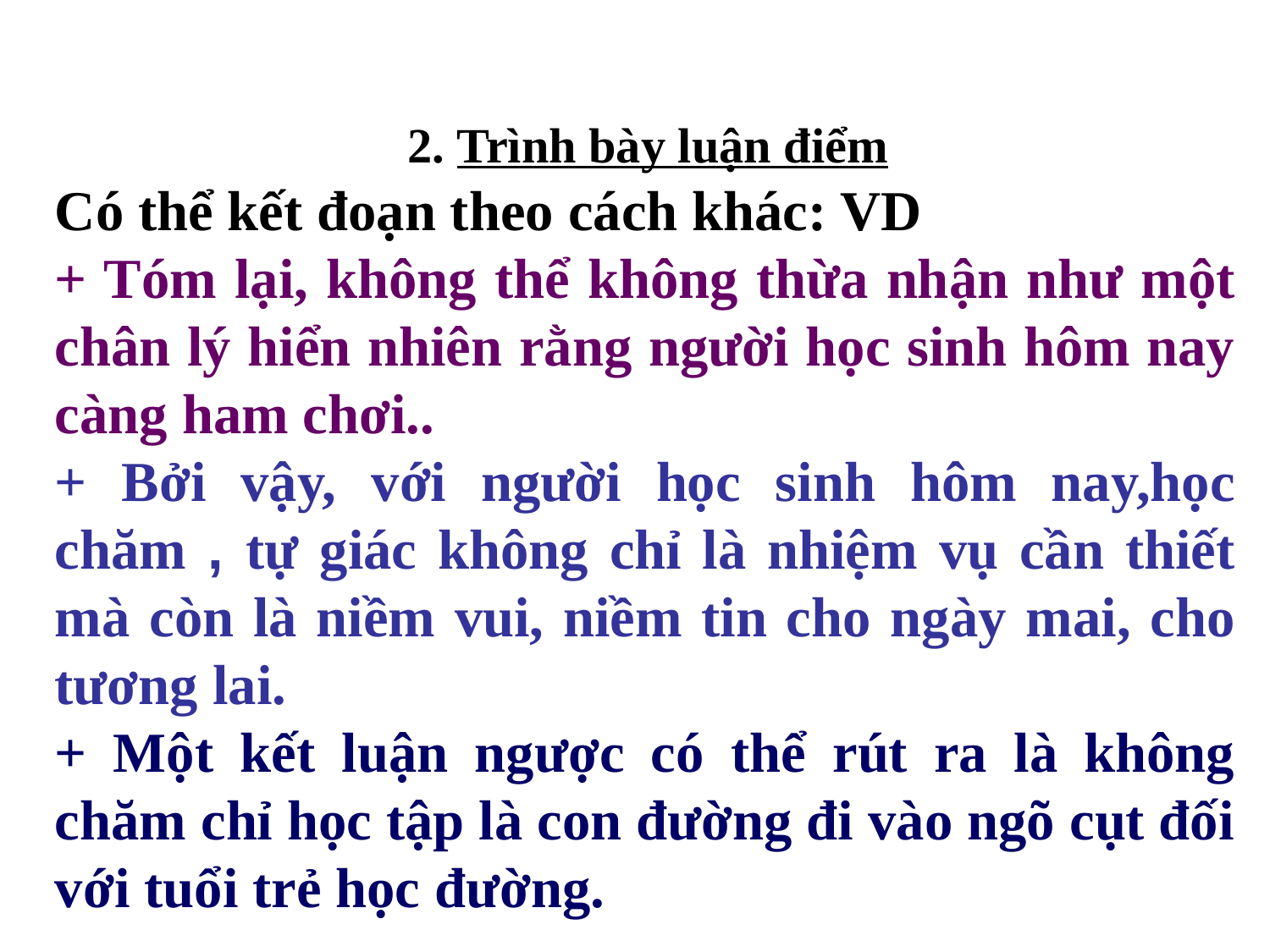

2. Trình bày luận điểm
Có thể kết đoạn theo cách khác: VD
+ Tóm lại, không thể không thừa nhận như một chân lý hiển nhiên rằng người học sinh hôm nay càng ham chơi..
+ Bởi vậy, với người học sinh hôm nay,học chăm , tự giác không chỉ là nhiệm vụ cần thiết mà còn là niềm vui, niềm tin cho ngày mai, cho tương lai.
+ Một kết luận ngược có thể rút ra là không chăm chỉ học tập là con đường đi vào ngõ cụt đối với tuổi trẻ học đường.